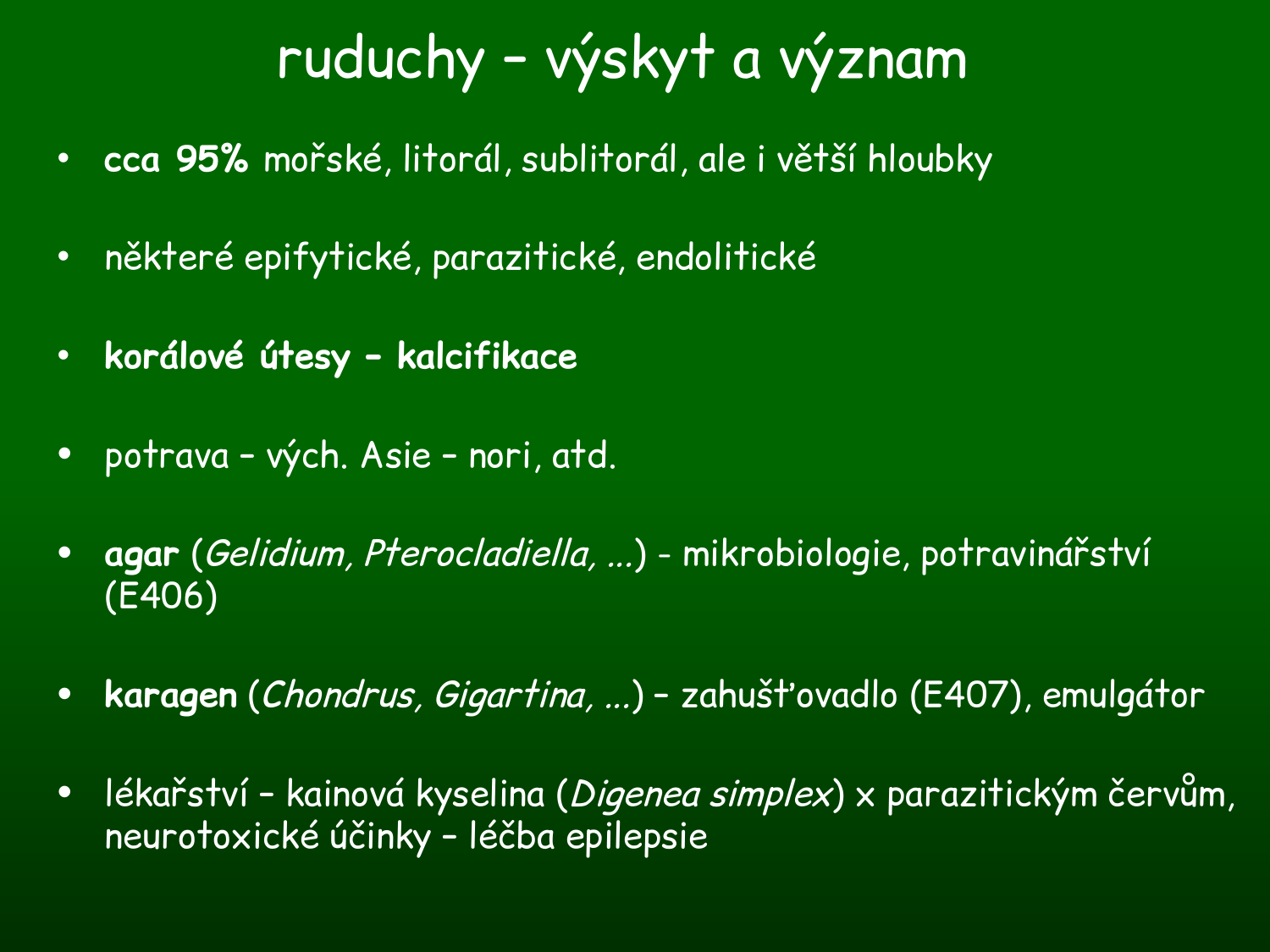

ruduchy – výskyt a význam
cca 95% mořské, litorál, sublitorál, ale i větší hloubky

některé epifytické, parazitické, endolitické

korálové útesy – kalcifikace

potrava – vých. Asie – nori, atd.

agar (Gelidium, Pterocladiella, ...) - mikrobiologie, potravinářství (E406)

karagen (Chondrus, Gigartina, ...) – zahušťovadlo (E407), emulgátor

lékařství – kainová kyselina (Digenea simplex) x parazitickým červům, neurotoxické účinky – léčba epilepsie